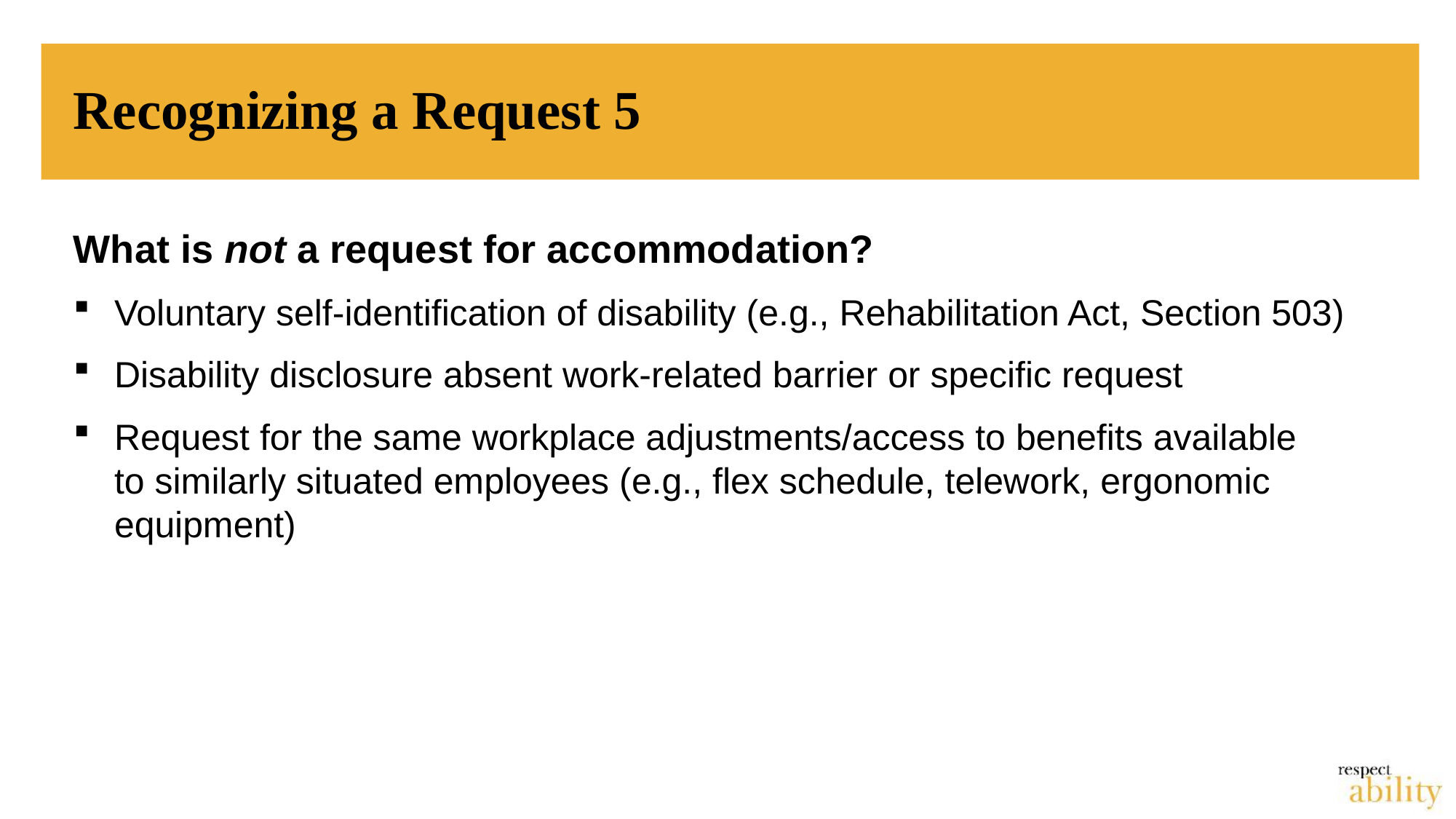

# Recognizing a Request 5
What is not a request for accommodation?
Voluntary self-identification of disability (e.g., Rehabilitation Act, Section 503)
Disability disclosure absent work-related barrier or specific request
Request for the same workplace adjustments/access to benefits available
to similarly situated employees (e.g., flex schedule, telework, ergonomic equipment)